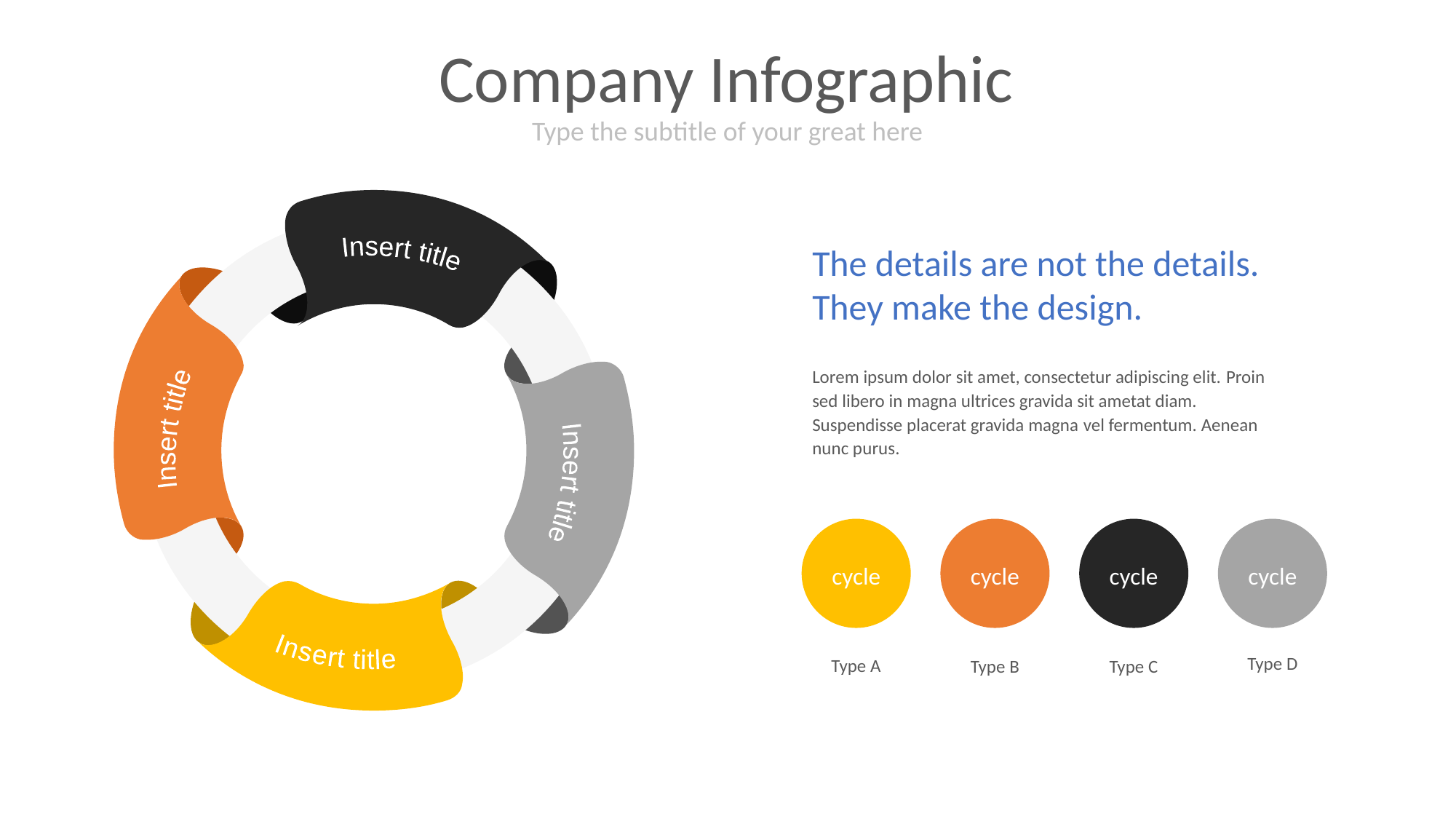

Company Infographic
Type the subtitle of your great here

The details are not the details. They make the design.
Insert title

Lorem ipsum dolor sit amet, consectetur adipiscing elit. Proin sed libero in magna ultrices gravida sit ametat diam. Suspendisse placerat gravida magna vel fermentum. Aenean nunc purus.

Insert title
Insert title

cycle
cycle
cycle
cycle
Insert title

Type D
Type A
Type C
Type B